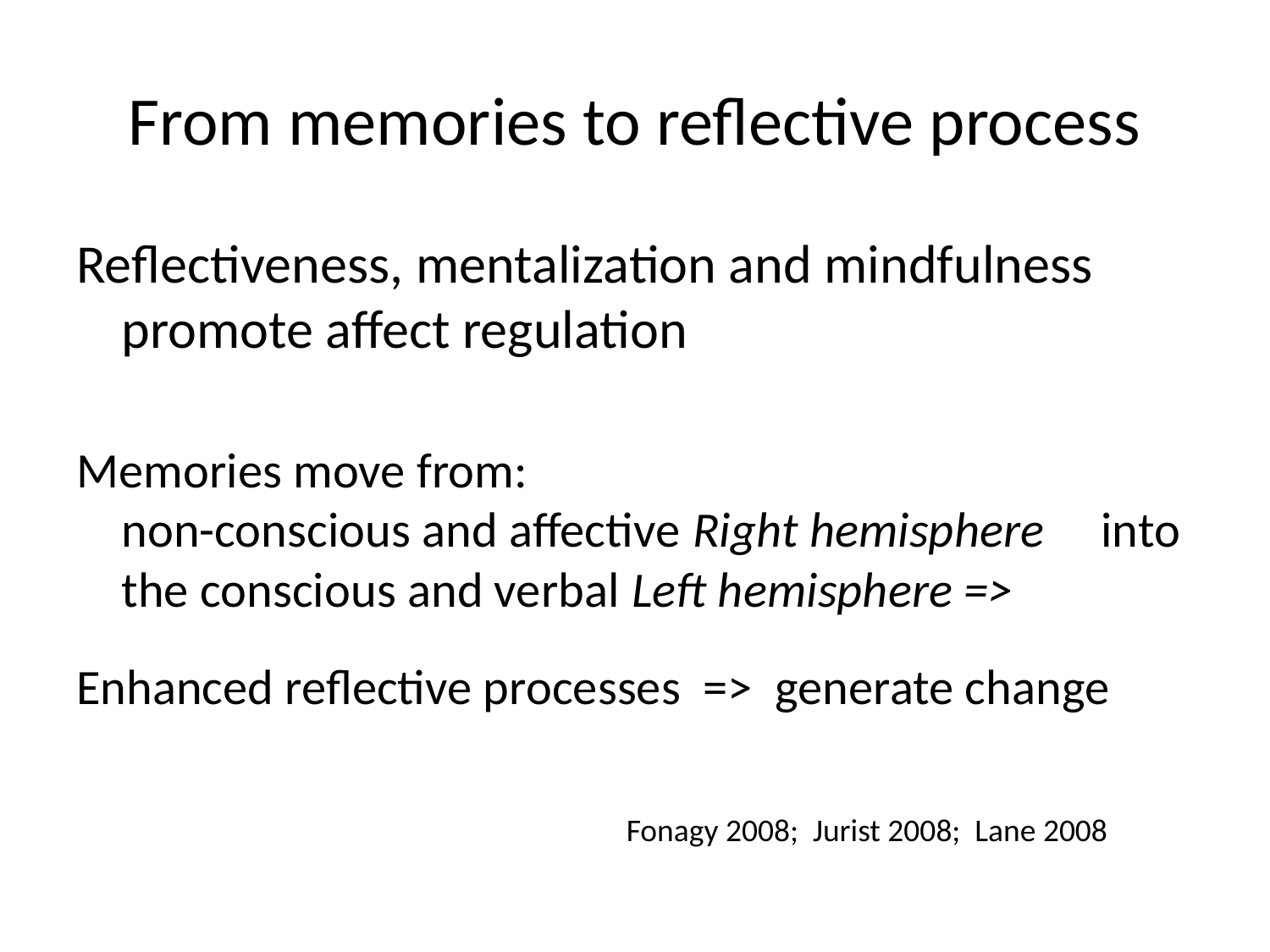

# From memories to reflective process
Reflectiveness, mentalization and mindfulness
promote affect regulation

Memories move from:
non-conscious and affective Right hemisphere     into the conscious and verbal Left hemisphere =>
Enhanced reflective processes  =>  generate change
Fonagy 2008;  Jurist 2008;  Lane 2008